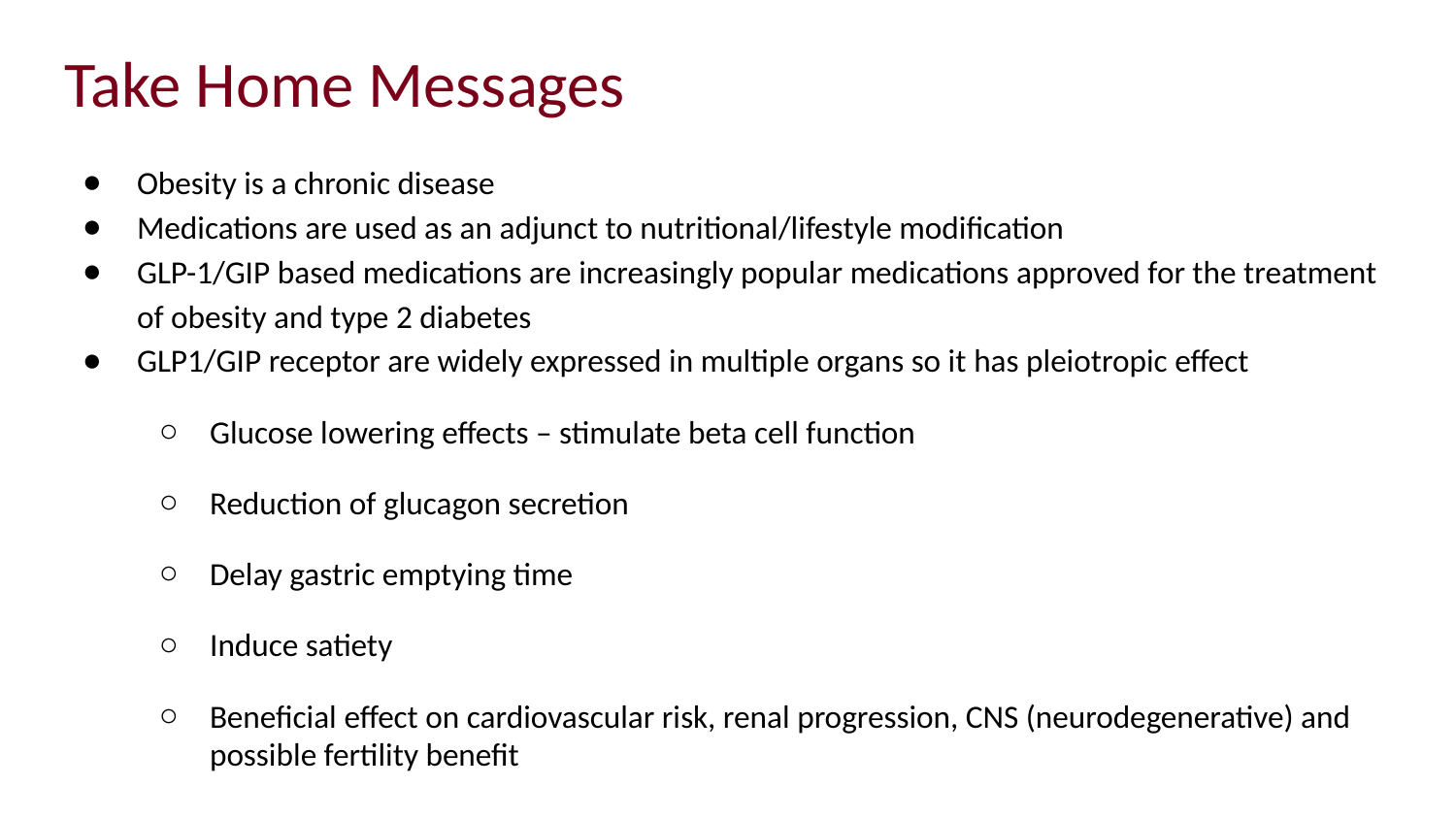

# Take Home Messages
Obesity is a chronic disease
Medications are used as an adjunct to nutritional/lifestyle modification
GLP-1/GIP based medications are increasingly popular medications approved for the treatment of obesity and type 2 diabetes
GLP1/GIP receptor are widely expressed in multiple organs so it has pleiotropic effect
Glucose lowering effects – stimulate beta cell function
Reduction of glucagon secretion
Delay gastric emptying time
Induce satiety
Beneficial effect on cardiovascular risk, renal progression, CNS (neurodegenerative) and possible fertility benefit